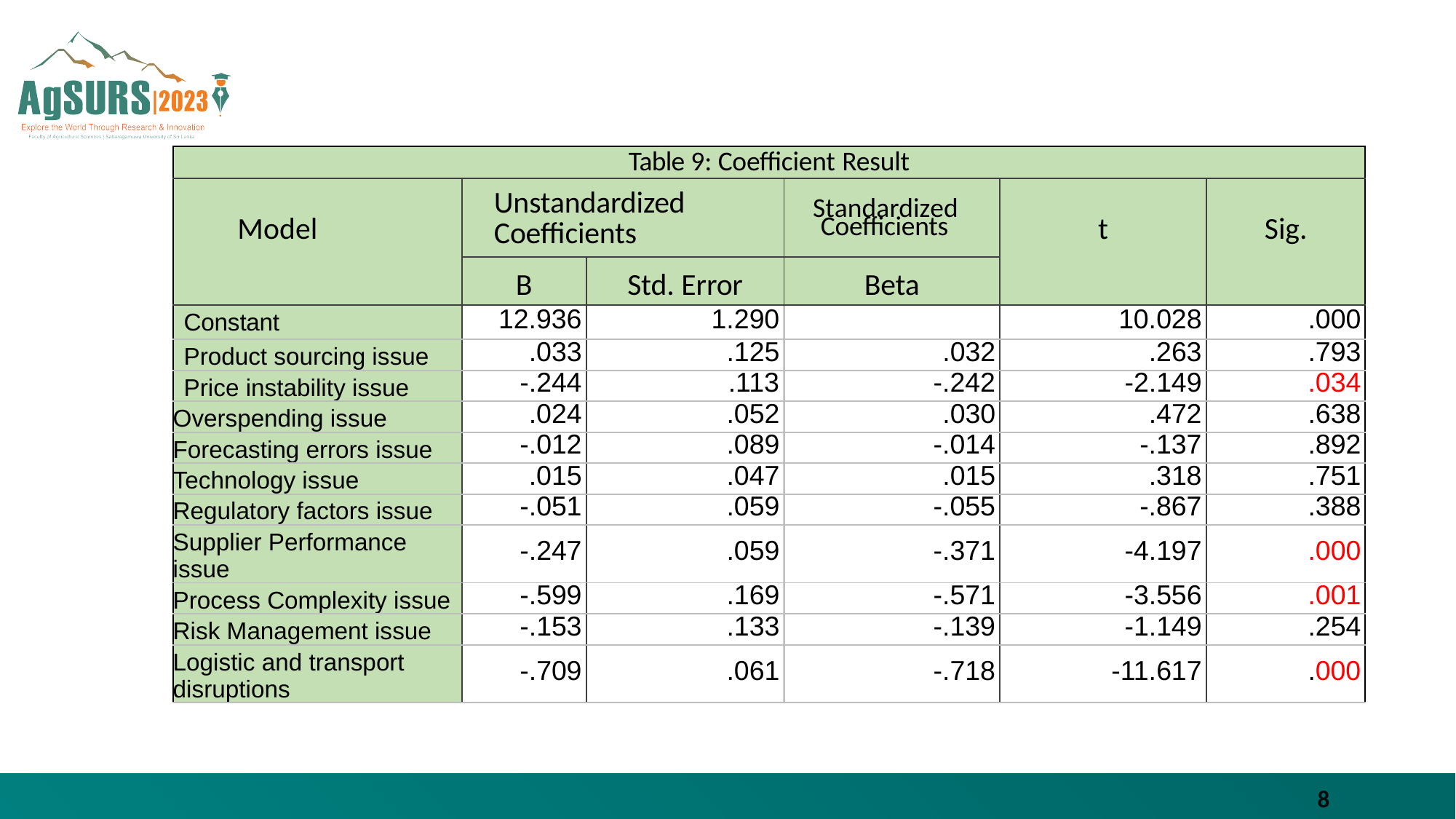

| Table 9: Coefficient Result |  |  |  |  |  |
| --- | --- | --- | --- | --- | --- |
| Model | Unstandardized Coefficients |  | Standardized Coefficients | t | Sig. |
|  | B | Std. Error | Beta |  |  |
| Constant | 12.936 | 1.290 |  | 10.028 | .000 |
| Product sourcing issue | .033 | .125 | .032 | .263 | .793 |
| Price instability issue | -.244 | .113 | -.242 | -2.149 | .034 |
| Overspending issue | .024 | .052 | .030 | .472 | .638 |
| Forecasting errors issue | -.012 | .089 | -.014 | -.137 | .892 |
| Technology issue | .015 | .047 | .015 | .318 | .751 |
| Regulatory factors issue | -.051 | .059 | -.055 | -.867 | .388 |
| Supplier Performance issue | -.247 | .059 | -.371 | -4.197 | .000 |
| Process Complexity issue | -.599 | .169 | -.571 | -3.556 | .001 |
| Risk Management issue | -.153 | .133 | -.139 | -1.149 | .254 |
| Logistic and transport disruptions | -.709 | .061 | -.718 | -11.617 | .000 |
8